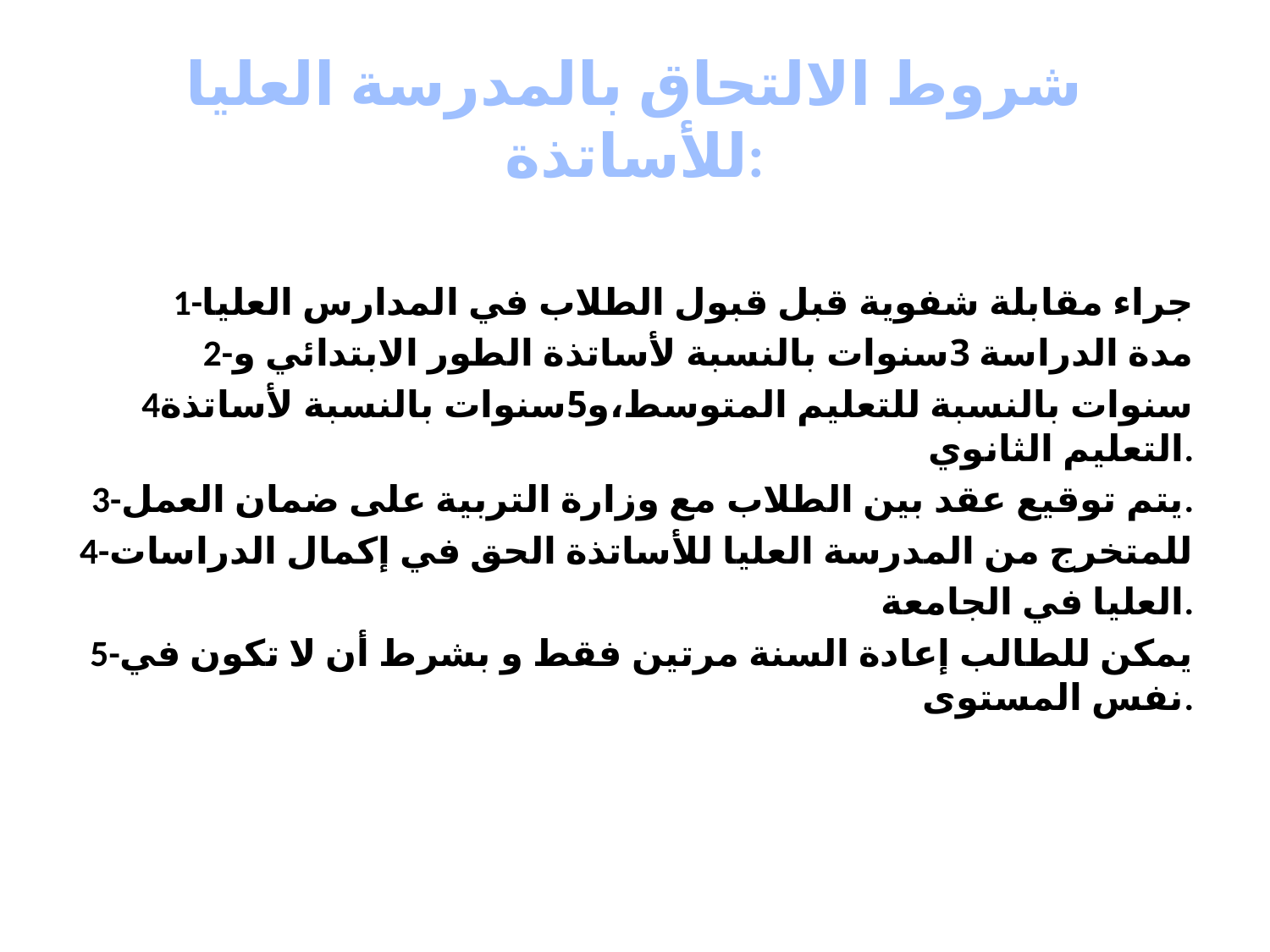

# شروط الالتحاق بالمدرسة العليا للأساتذة:

1-جراء مقابلة شفوية قبل قبول الطلاب في المدارس العليا
 2-مدة الدراسة 3سنوات بالنسبة لأساتذة الطور الابتدائي و
4سنوات بالنسبة للتعليم المتوسط،و5سنوات بالنسبة لأساتذة التعليم الثانوي.
3-يتم توقيع عقد بين الطلاب مع وزارة التربية على ضمان العمل.
4-للمتخرج من المدرسة العليا للأساتذة الحق في إكمال الدراسات
العليا في الجامعة.
5-يمكن للطالب إعادة السنة مرتين فقط و بشرط أن لا تكون في نفس المستوى.